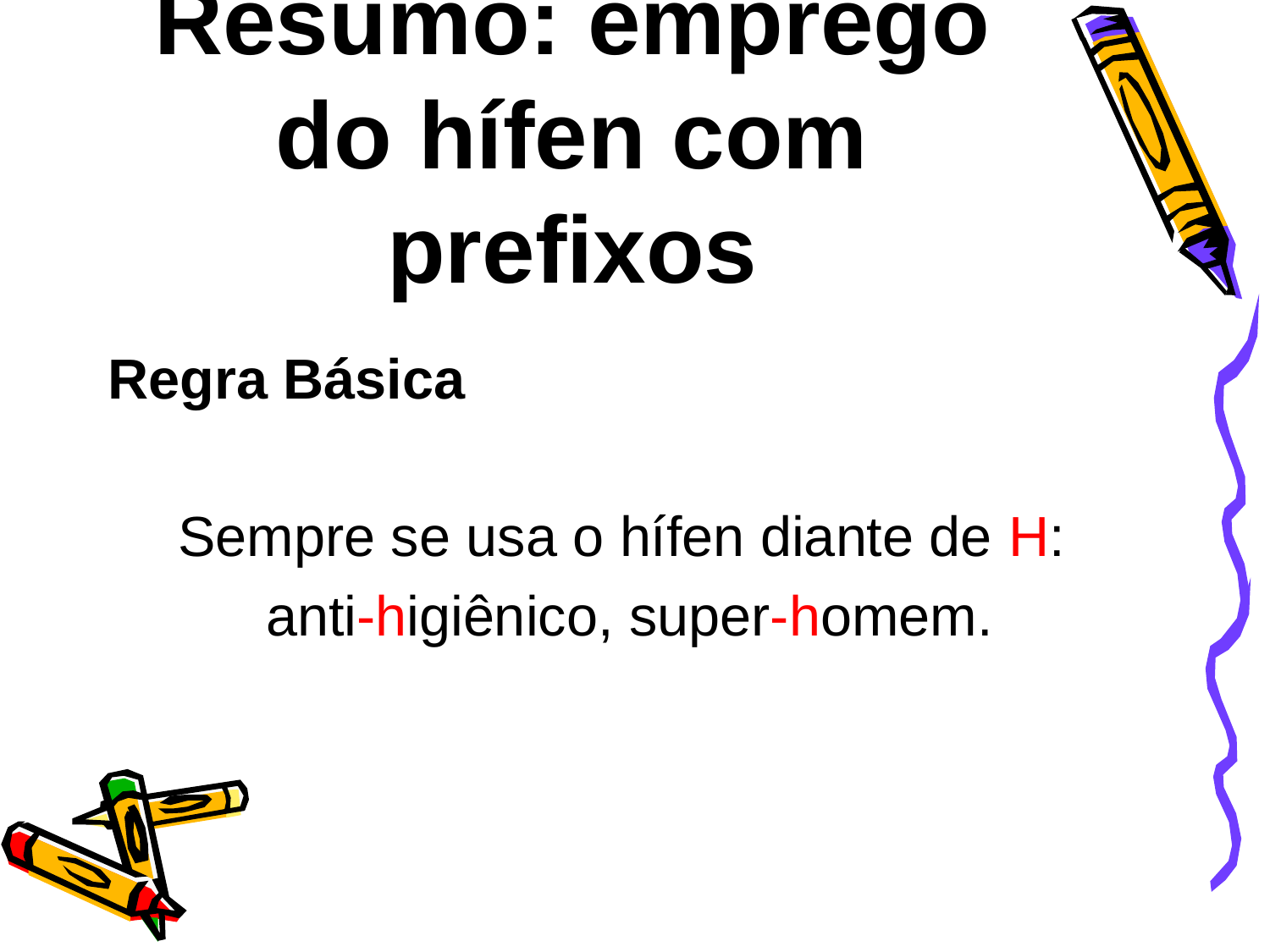

# Resumo: emprego do hífen com prefixos
Regra Básica

Sempre se usa o hífen diante de H:
anti-higiênico, super-homem.